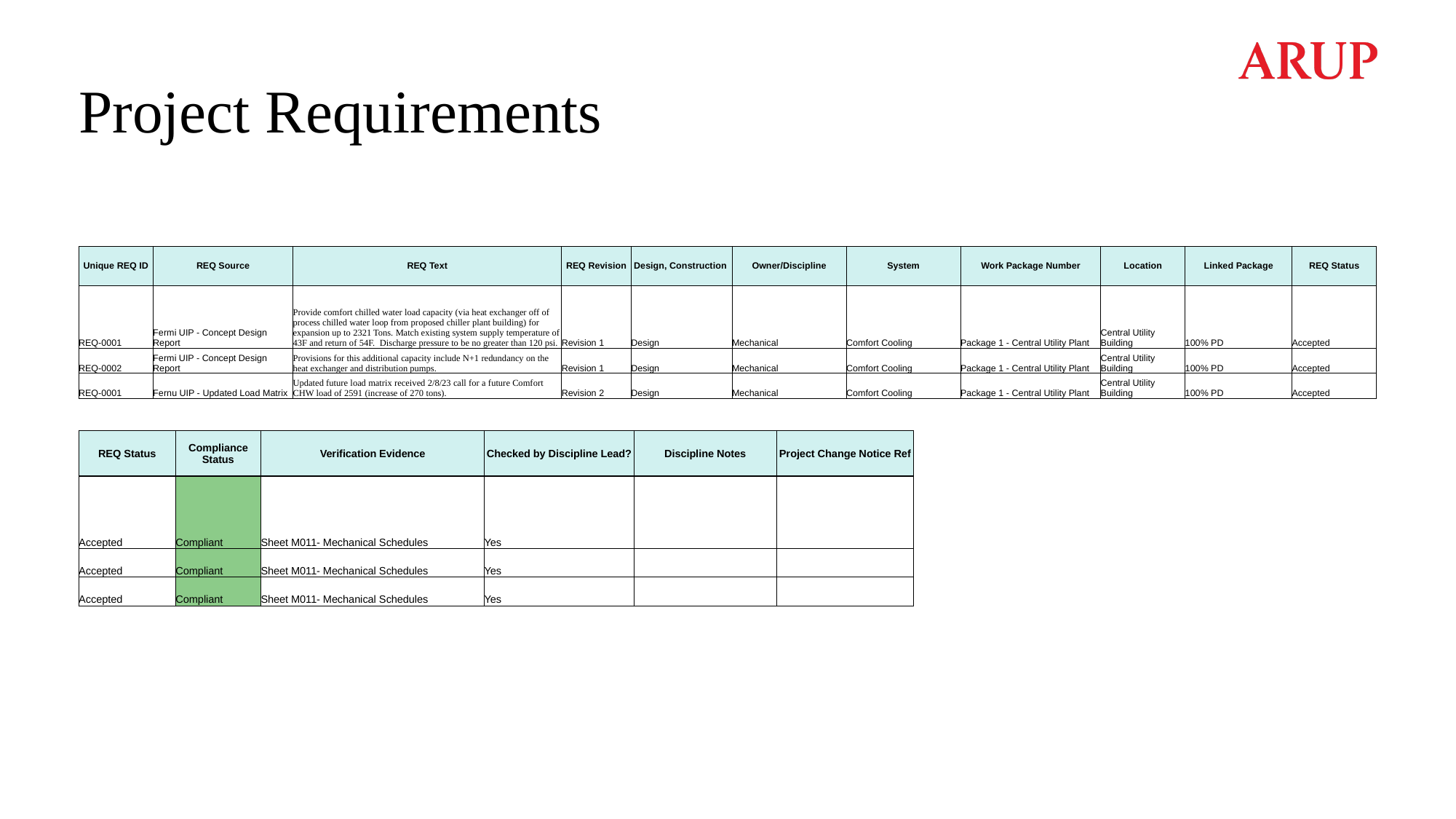

# Project Requirements
| Unique REQ ID | REQ Source | REQ Text | REQ Revision | Design, Construction | Owner/Discipline | System | Work Package Number | Location | Linked Package | REQ Status |
| --- | --- | --- | --- | --- | --- | --- | --- | --- | --- | --- |
| REQ-0001 | Fermi UIP - Concept Design Report | Provide comfort chilled water load capacity (via heat exchanger off of process chilled water loop from proposed chiller plant building) for expansion up to 2321 Tons. Match existing system supply temperature of 43F and return of 54F.  Discharge pressure to be no greater than 120 psi. | Revision 1 | Design | Mechanical | Comfort Cooling | Package 1 - Central Utility Plant | Central Utility Building | 100% PD | Accepted |
| REQ-0002 | Fermi UIP - Concept Design Report | Provisions for this additional capacity include N+1 redundancy on the heat exchanger and distribution pumps. | Revision 1 | Design | Mechanical | Comfort Cooling | Package 1 - Central Utility Plant | Central Utility Building | 100% PD | Accepted |
| REQ-0001 | Fernu UIP - Updated Load Matrix | Updated future load matrix received 2/8/23 call for a future Comfort CHW load of 2591 (increase of 270 tons). | Revision 2 | Design | Mechanical | Comfort Cooling | Package 1 - Central Utility Plant | Central Utility Building | 100% PD | Accepted |
| REQ Status | Compliance Status | Verification Evidence | Checked by Discipline Lead? | Discipline Notes | Project Change Notice Ref |
| --- | --- | --- | --- | --- | --- |
| Accepted | Compliant | Sheet M011- Mechanical Schedules | Yes |  |  |
| Accepted | Compliant | Sheet M011- Mechanical Schedules | Yes |  |  |
| Accepted | Compliant | Sheet M011- Mechanical Schedules | Yes |  |  |